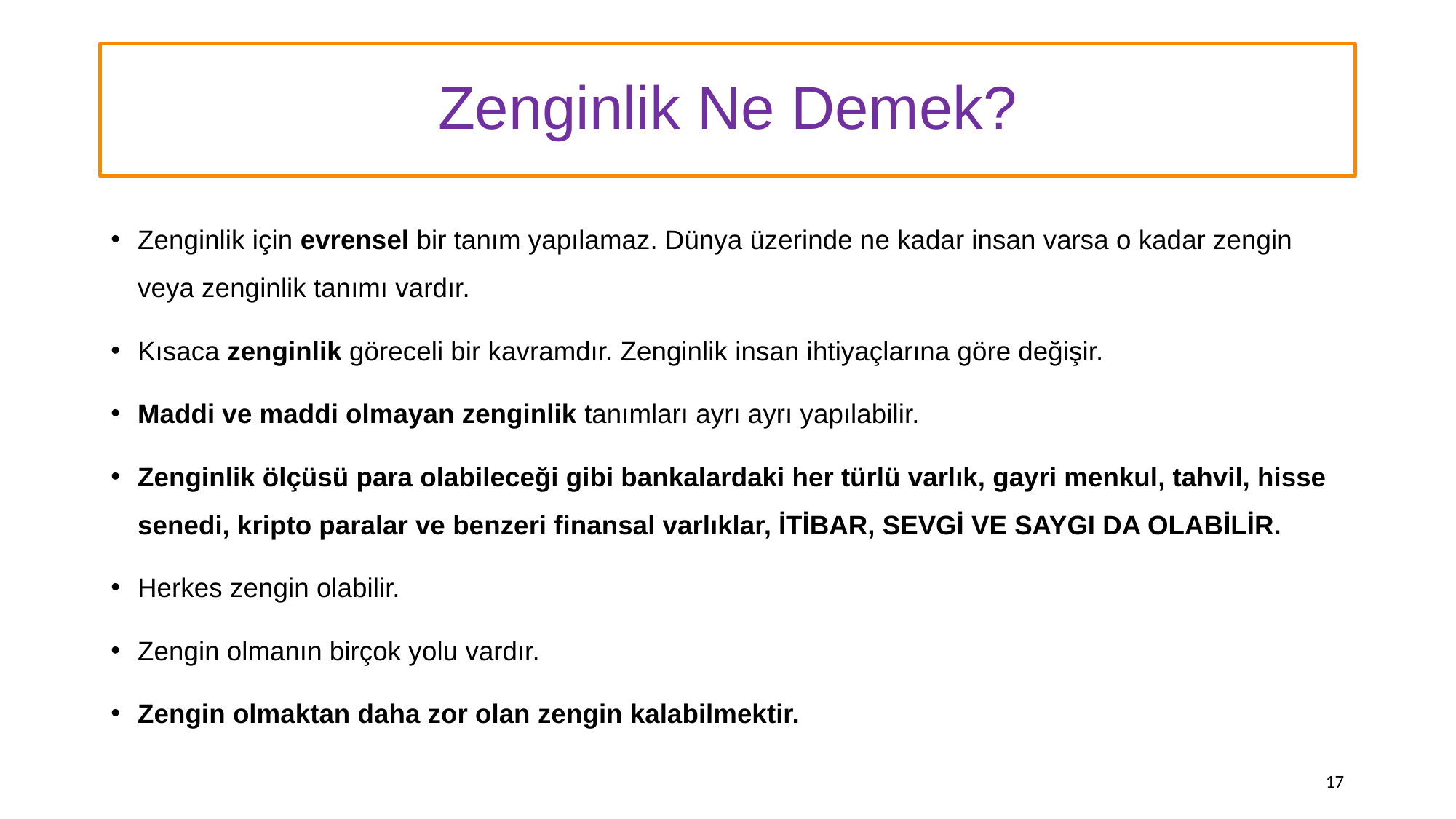

# Zenginlik Ne Demek?
Zenginlik için evrensel bir tanım yapılamaz. Dünya üzerinde ne kadar insan varsa o kadar zengin veya zenginlik tanımı vardır.
Kısaca zenginlik göreceli bir kavramdır. Zenginlik insan ihtiyaçlarına göre değişir.
Maddi ve maddi olmayan zenginlik tanımları ayrı ayrı yapılabilir.
Zenginlik ölçüsü para olabileceği gibi bankalardaki her türlü varlık, gayri menkul, tahvil, hisse senedi, kripto paralar ve benzeri finansal varlıklar, İTİBAR, SEVGİ VE SAYGI DA OLABİLİR.
Herkes zengin olabilir.
Zengin olmanın birçok yolu vardır.
Zengin olmaktan daha zor olan zengin kalabilmektir.
17